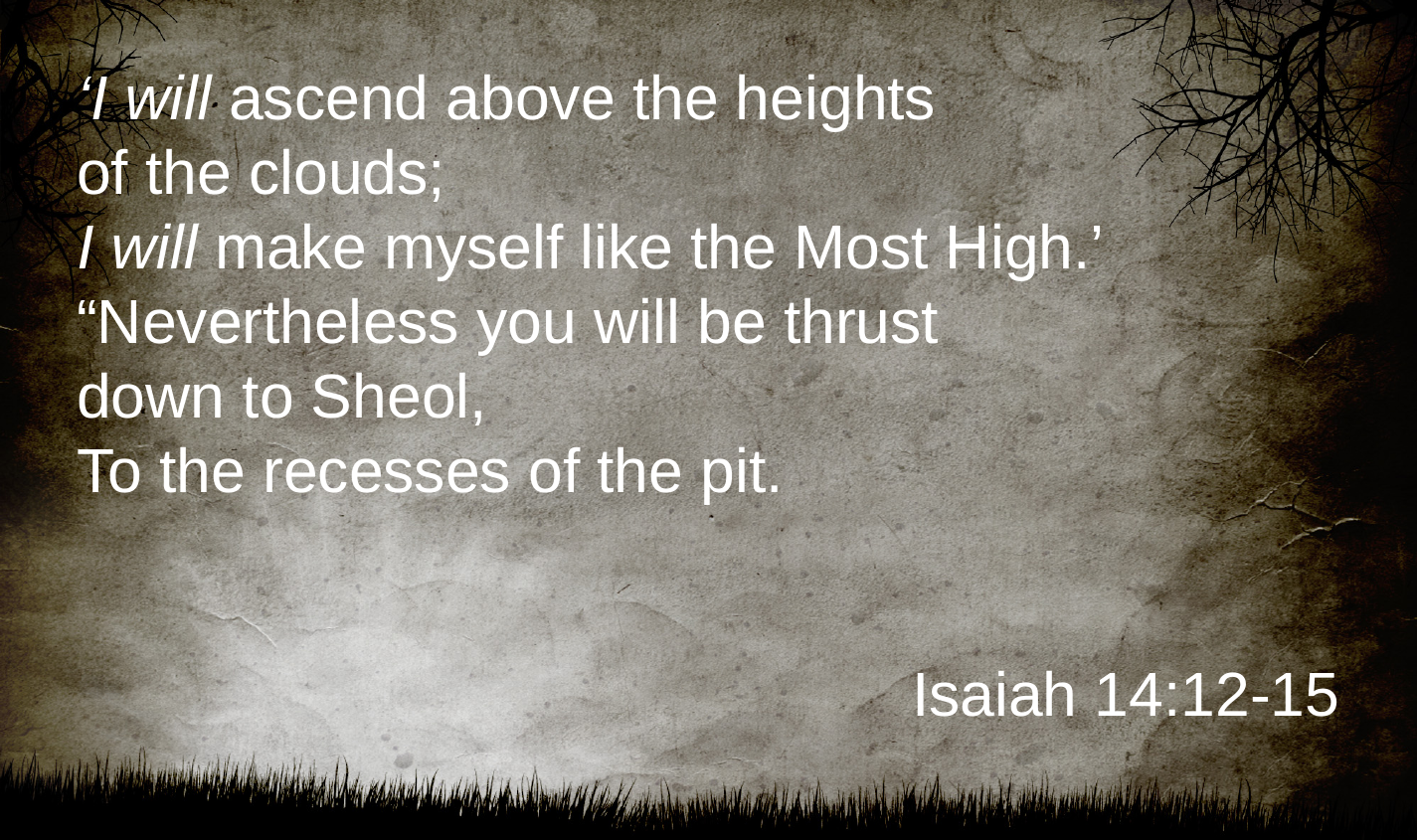

‘I will ascend above the heights
of the clouds;
I will make myself like the Most High.’
“Nevertheless you will be thrust
down to Sheol,
To the recesses of the pit.

Isaiah 14:12-15